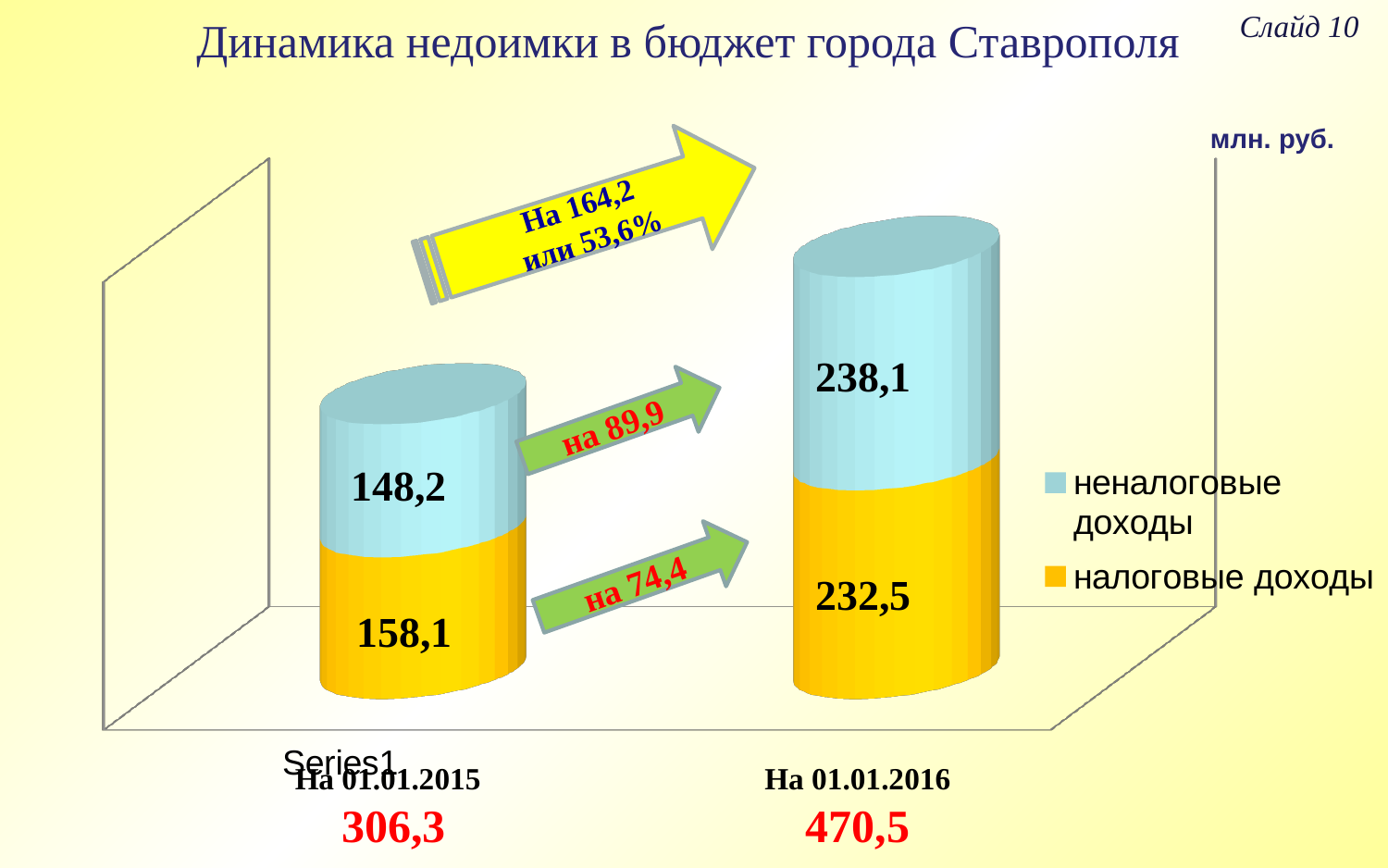

Динамика недоимки в бюджет города Ставрополя
Слайд 10
млн. руб.

[unsupported chart]

На 164,2
 или 53,6%
238,1
на 89,9
148,2
на 74,4
232,5
158,1
На 01.01.2015
 306,3
На 01.01.2016
470,5